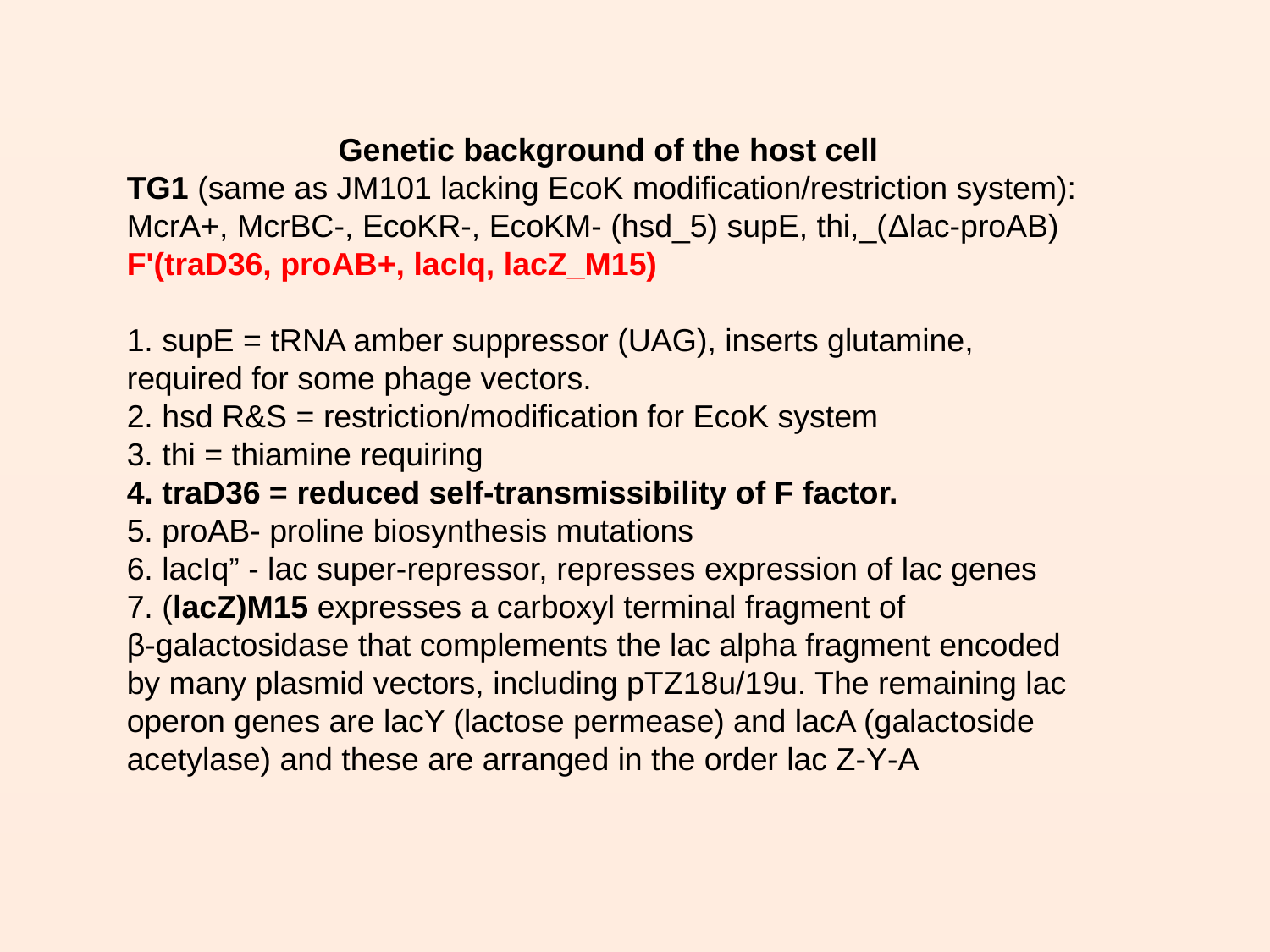

Genetic background of the host cell
TG1 (same as JM101 lacking EcoK modification/restriction system):
McrA+, McrBC-, EcoKR‑, EcoKM- (hsd_5) supE, thi,_(Δlac‑proAB)
F'(traD36, proAB+, lacIq, lacZ_M15)

1. supE = tRNA amber suppressor (UAG), inserts glutamine,  required for some phage vectors.
2. hsd R&S = restriction/modification for EcoK system
3. thi = thiamine requiring
4. traD36 = reduced self‑transmissibility of F factor.
5. proAB‑ proline biosynthesis mutations
6. lacIq” ‑ lac super-repressor, represses expression of lac genes
7. (lacZ)M15 expresses a carboxyl terminal fragment of β‑galactosidase that complements the lac alpha fragment encoded by many plasmid vectors, including pTZ18u/19u. The remaining lac operon genes are lacY (lactose permease) and lacA (galactoside acetylase) and these are arranged in the order lac Z‑Y‑A